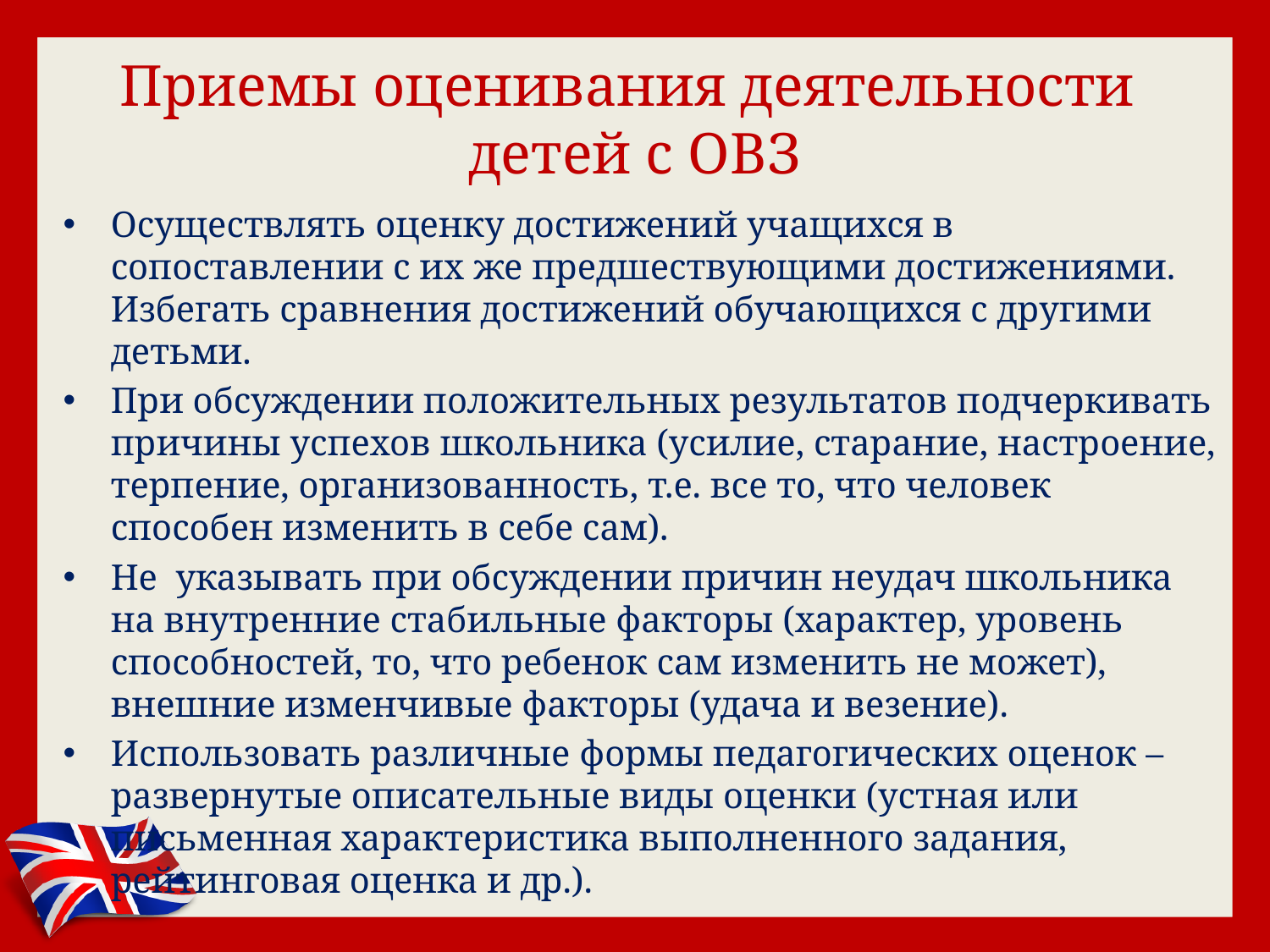

# Приемы оценивания деятельности детей с ОВЗ
Осуществлять оценку достижений учащихся в сопоставлении с их же предшествующими достижениями. Избегать сравнения достижений обучающихся с другими детьми.
При обсуждении положительных результатов подчеркивать причины успехов школьника (усилие, старание, настроение, терпение, организованность, т.е. все то, что человек способен изменить в себе сам).
Не  указывать при обсуждении причин неудач школьника на внутренние стабильные факторы (характер, уровень способностей, то, что ребенок сам изменить не может), внешние изменчивые факторы (удача и везение).
Использовать различные формы педагогических оценок – развернутые описательные виды оценки (устная или письменная характеристика выполненного задания, рейтинговая оценка и др.).